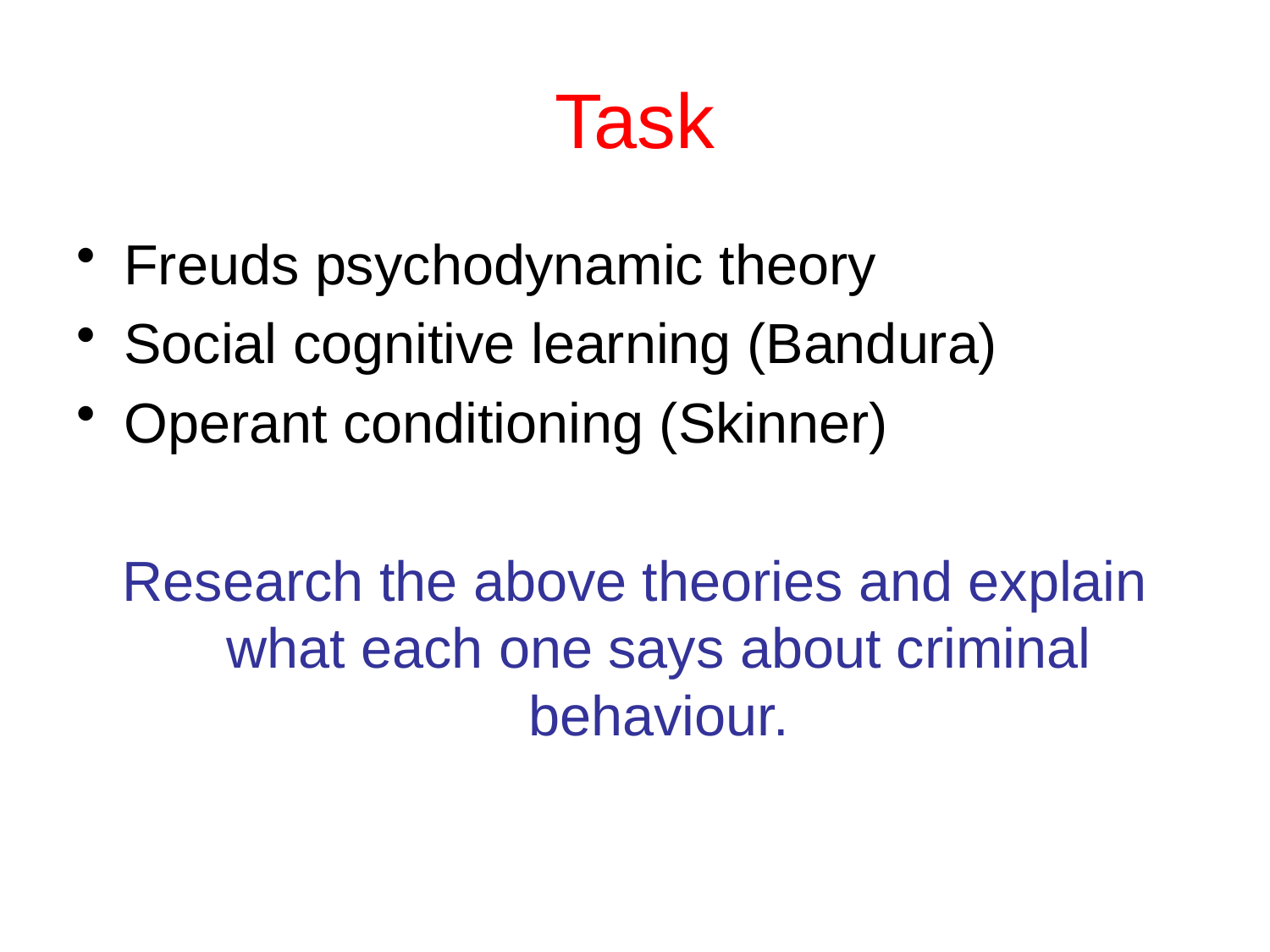

# Task
Freuds psychodynamic theory
Social cognitive learning (Bandura)
Operant conditioning (Skinner)

Research the above theories and explain what each one says about criminal behaviour.